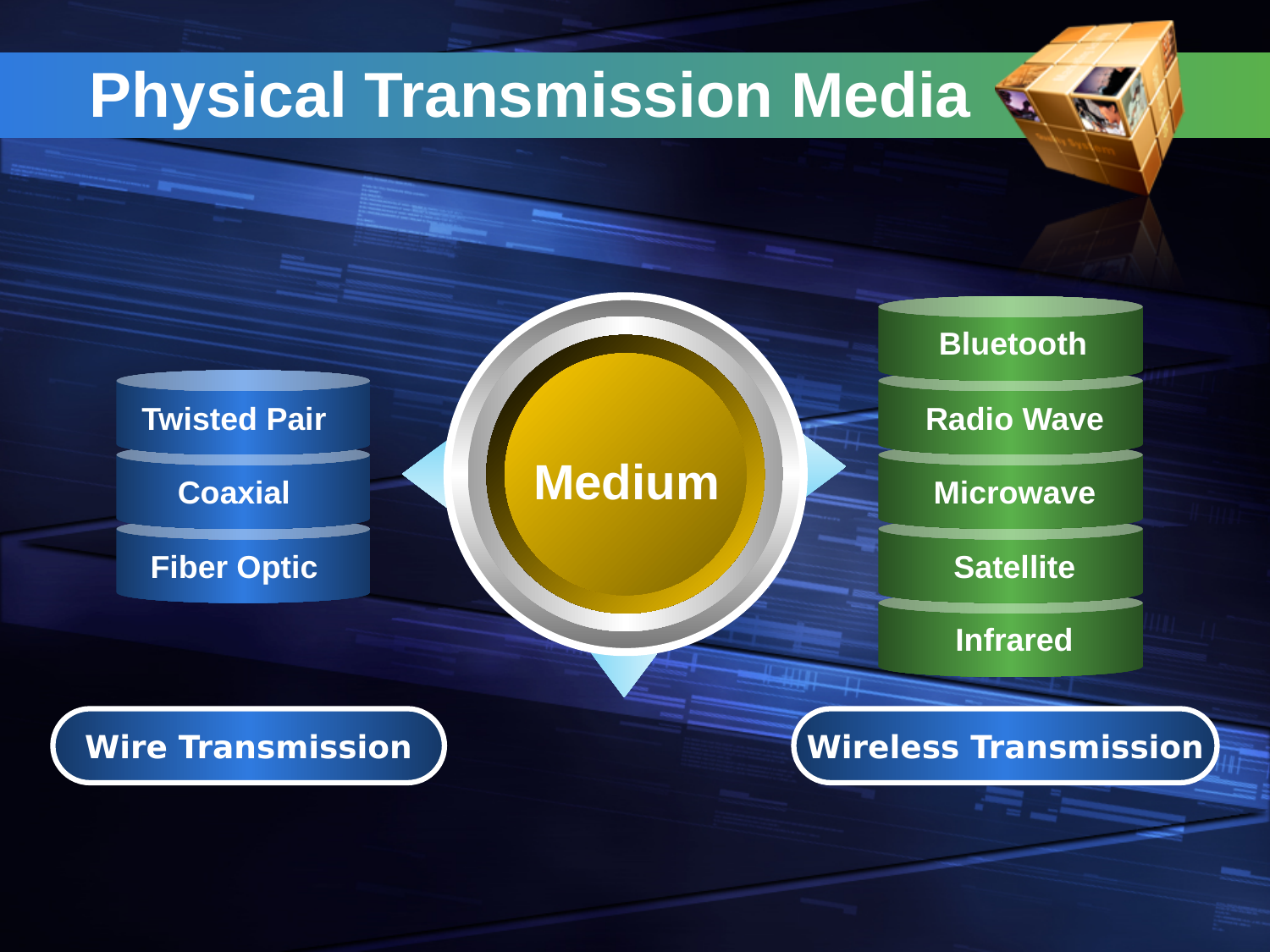

# Physical Transmission Media

Twisted Pair
Radio Wave

Medium

Coaxial
Microwave

Fiber Optic
Satellite
Wire Transmission

Bluetooth

Infrared
Wireless Transmission